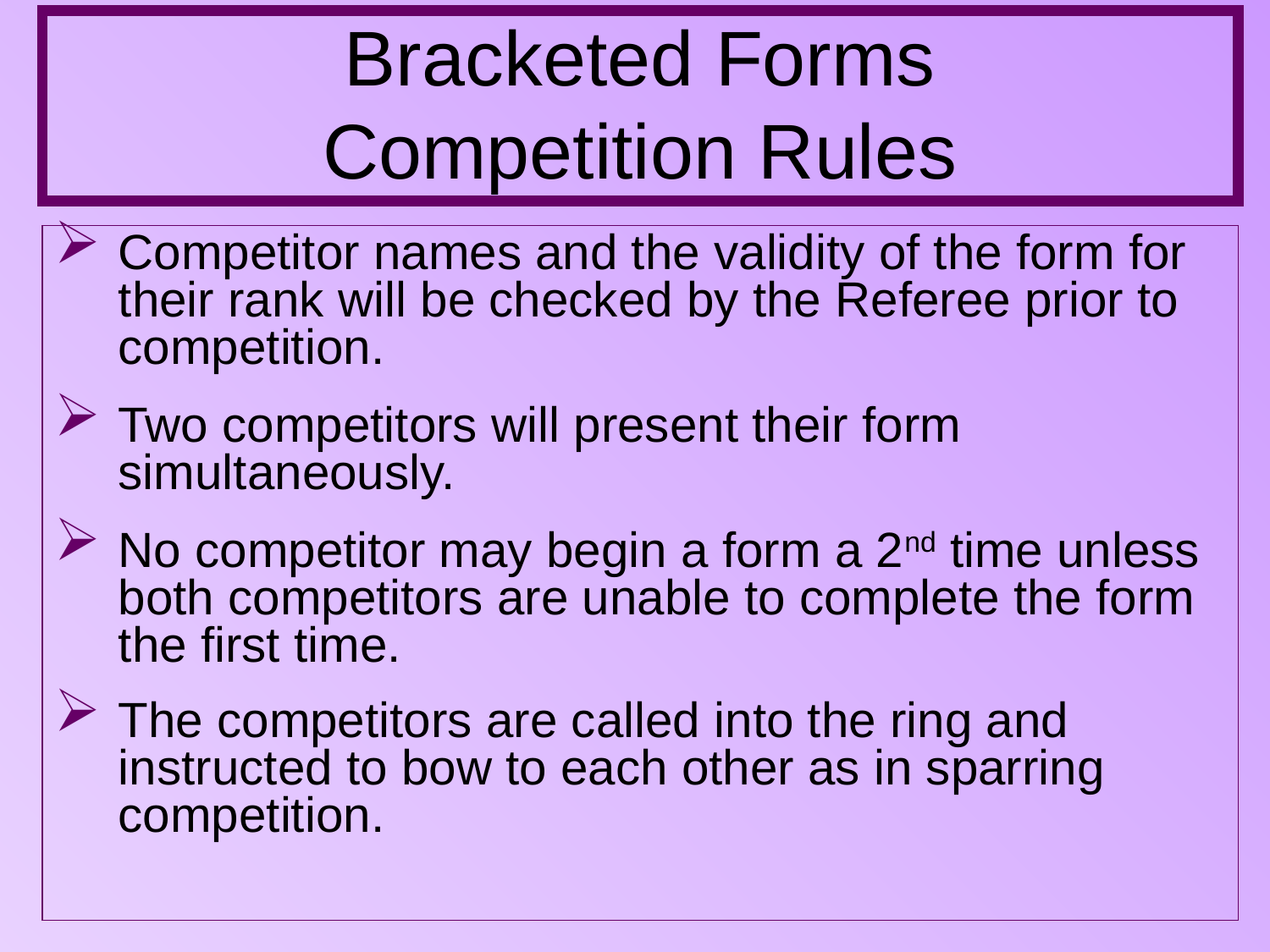

Bracketed Forms
Competition Rules
Competitor names and the validity of the form for their rank will be checked by the Referee prior to competition.

Two competitors will present their form simultaneously.

No competitor may begin a form a 2nd time unless both competitors are unable to complete the form the first time.

The competitors are called into the ring and instructed to bow to each other as in sparring competition.